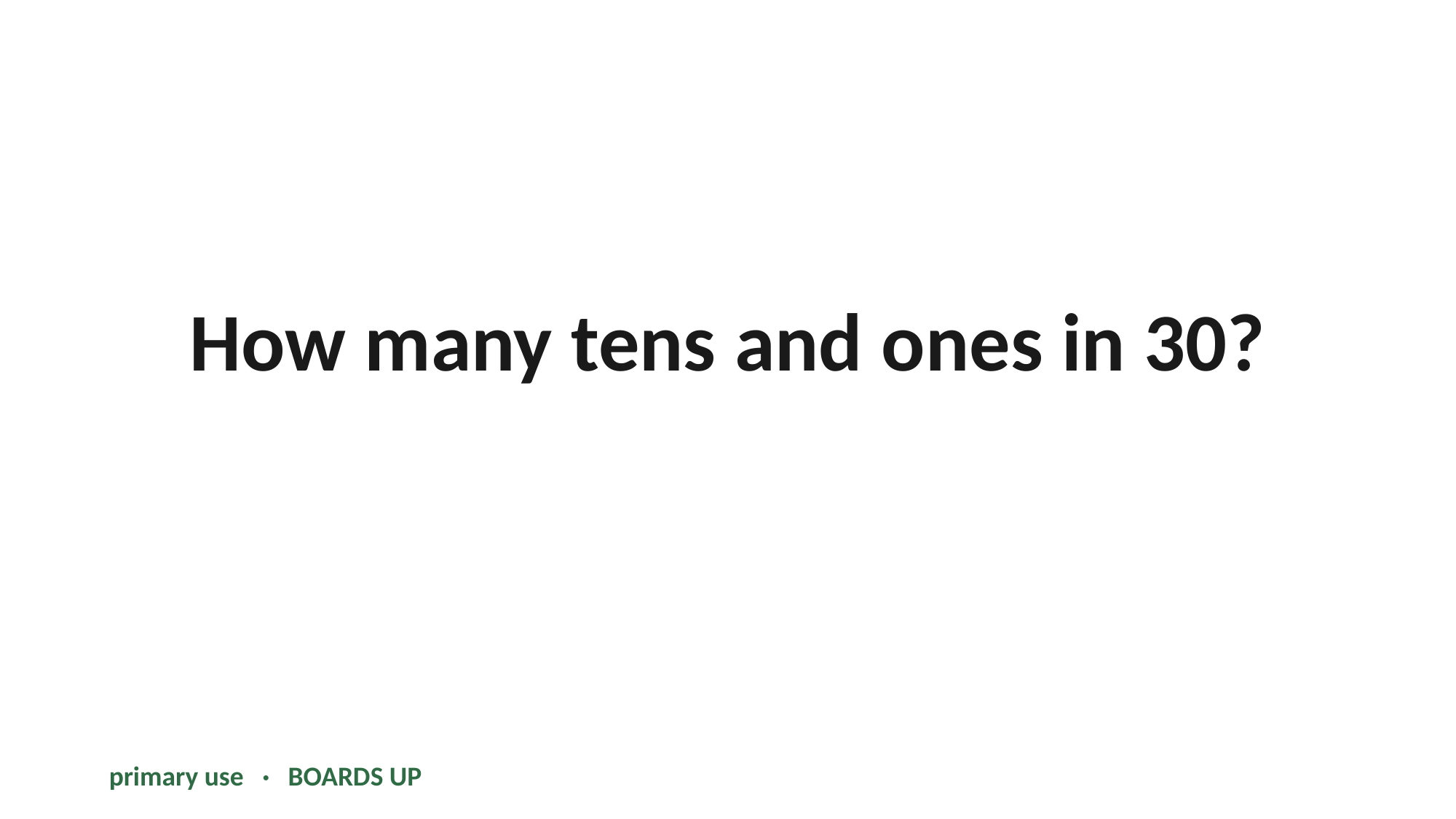

How many tens and ones in 30?
primary use   ·   BOARDS UP